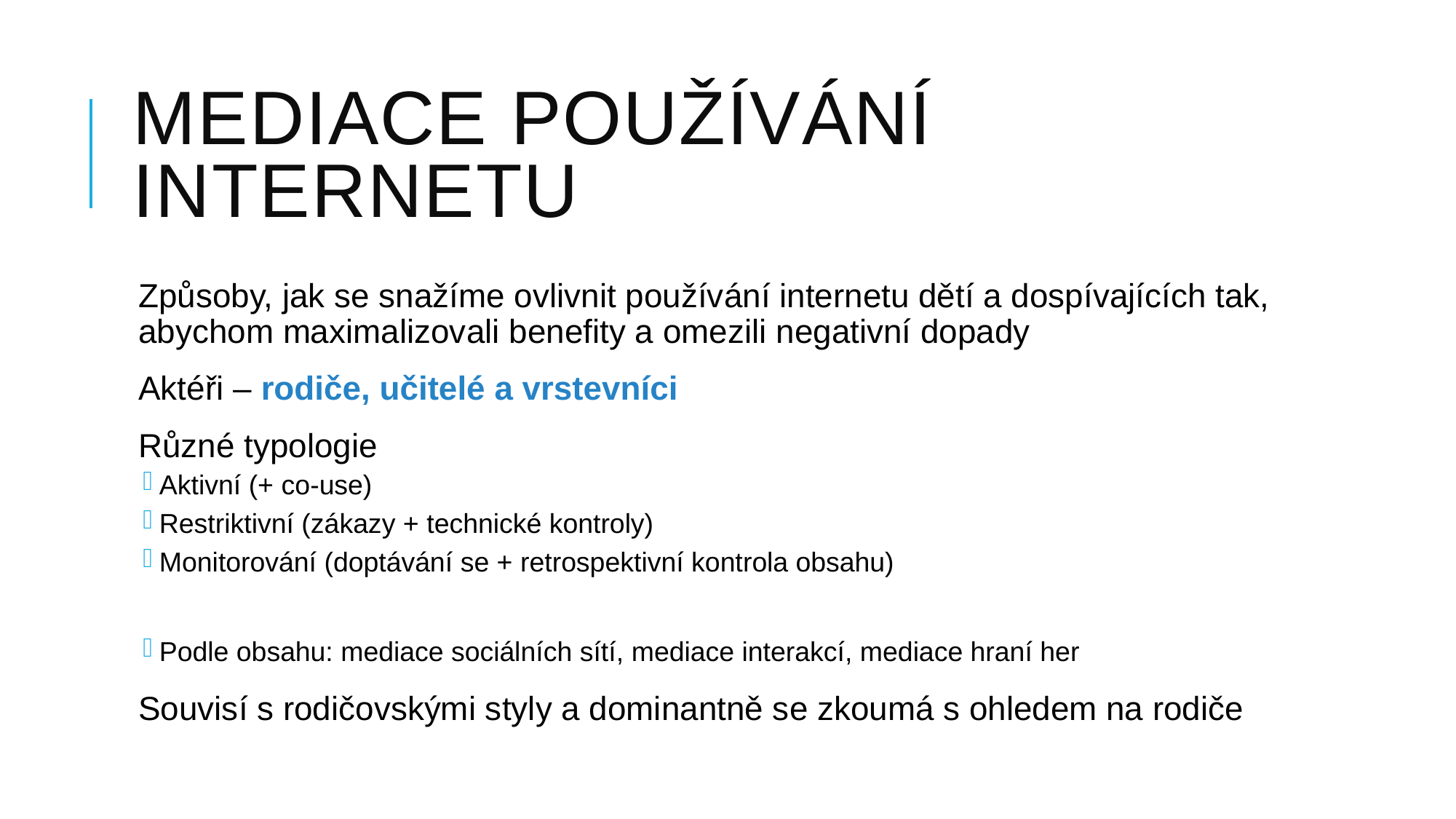

# Mediace používání internetu
Způsoby, jak se snažíme ovlivnit používání internetu dětí a dospívajících tak, abychom maximalizovali benefity a omezili negativní dopady
Aktéři – rodiče, učitelé a vrstevníci
Různé typologie
Aktivní (+ co-use)
Restriktivní (zákazy + technické kontroly)
Monitorování (doptávání se + retrospektivní kontrola obsahu)

Podle obsahu: mediace sociálních sítí, mediace interakcí, mediace hraní her
Souvisí s rodičovskými styly a dominantně se zkoumá s ohledem na rodiče